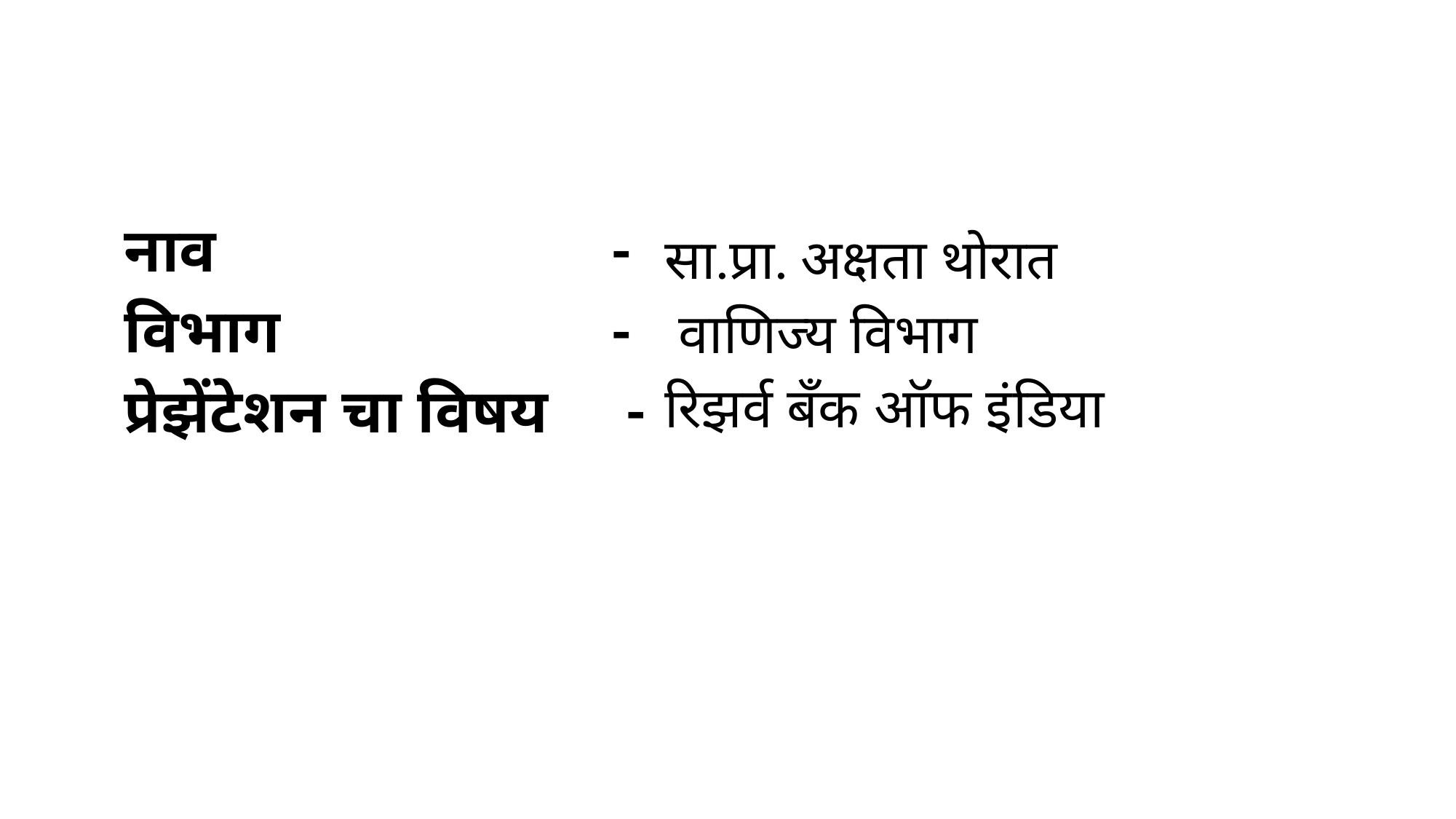

नाव                         -
विभाग                     -
प्रेझेंटेशन चा विषय     -

सा.प्रा. अक्षता थोरात
 वाणिज्य विभाग
रिझर्व बँक ऑफ इंडिया